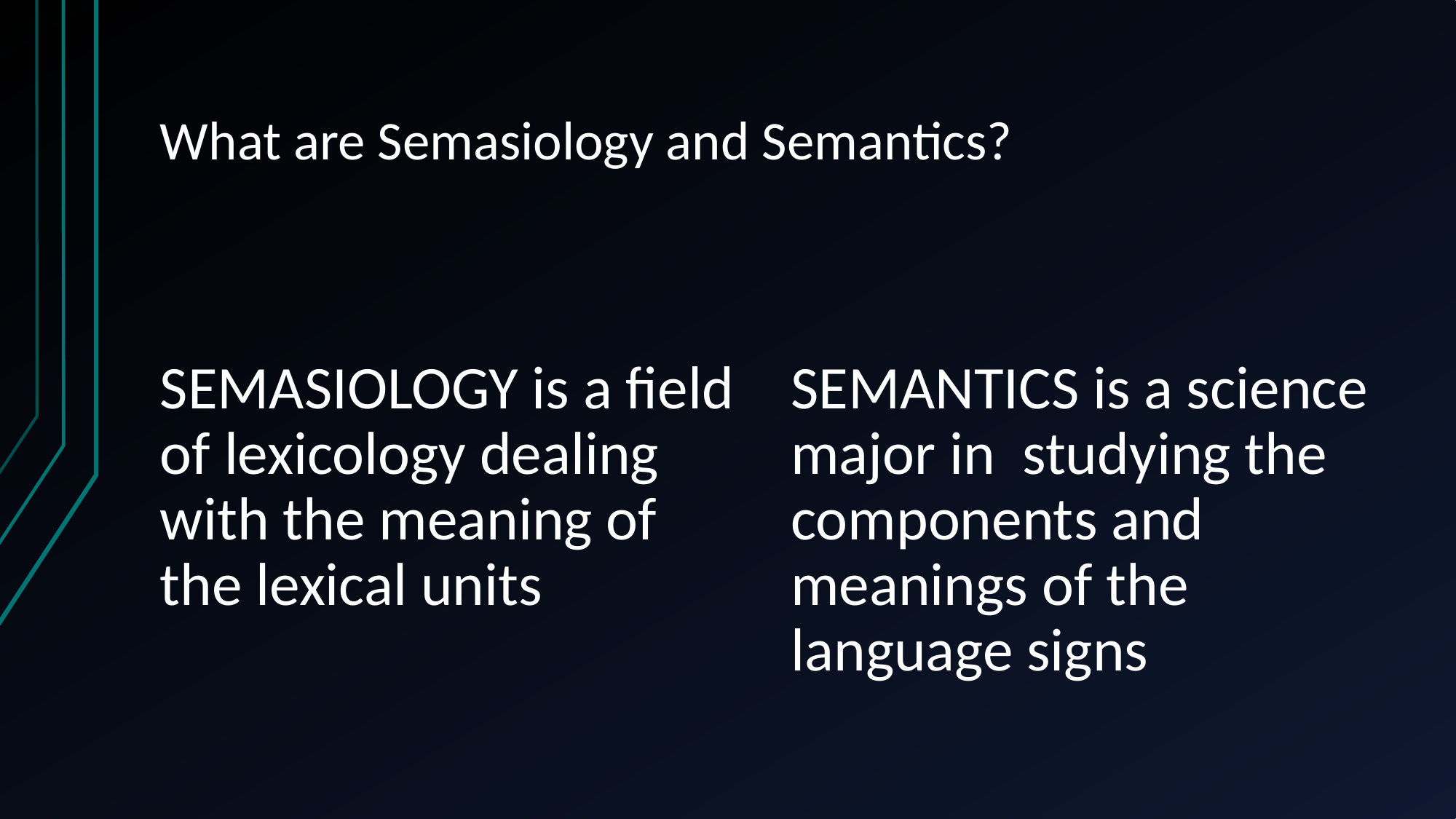

# What are Semasiology and Semantics?

SEMASIOLOGY is a field of lexicology dealing with the meaning of the lexical units

SEMANTICS is a science major in  studying the components and meanings of the language signs